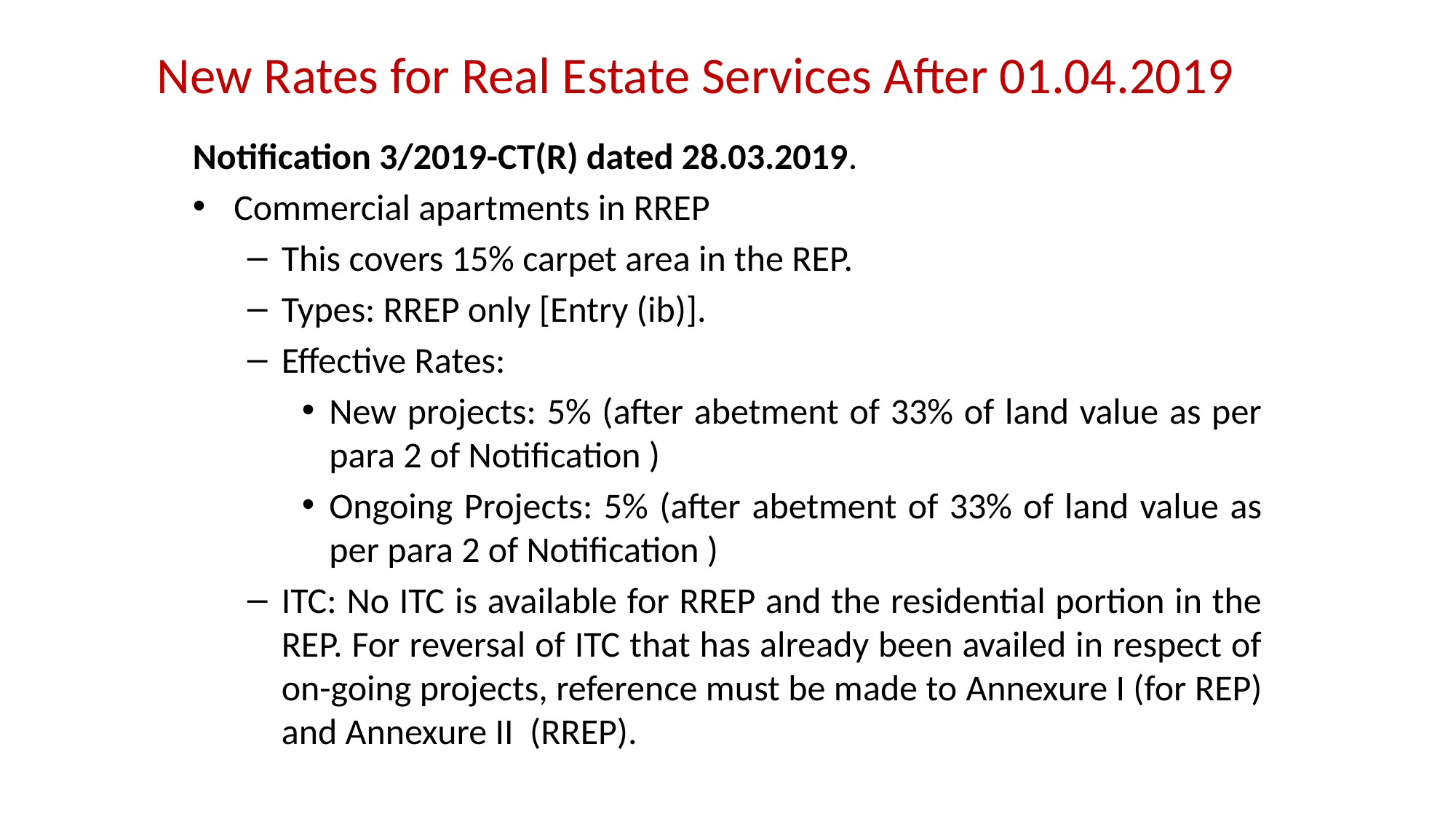

# New Rates for Real Estate Services After 01.04.2019
Notification 3/2019-CT(R) dated 28.03.2019.
Commercial apartments in RREP
This covers 15% carpet area in the REP.
Types: RREP only [Entry (ib)].
Effective Rates:
New projects: 5% (after abetment of 33% of land value as per para 2 of Notification )
Ongoing Projects: 5% (after abetment of 33% of land value as per para 2 of Notification )
ITC: No ITC is available for RREP and the residential portion in the REP. For reversal of ITC that has already been availed in respect of on-going projects, reference must be made to Annexure I (for REP) and Annexure II  (RREP).